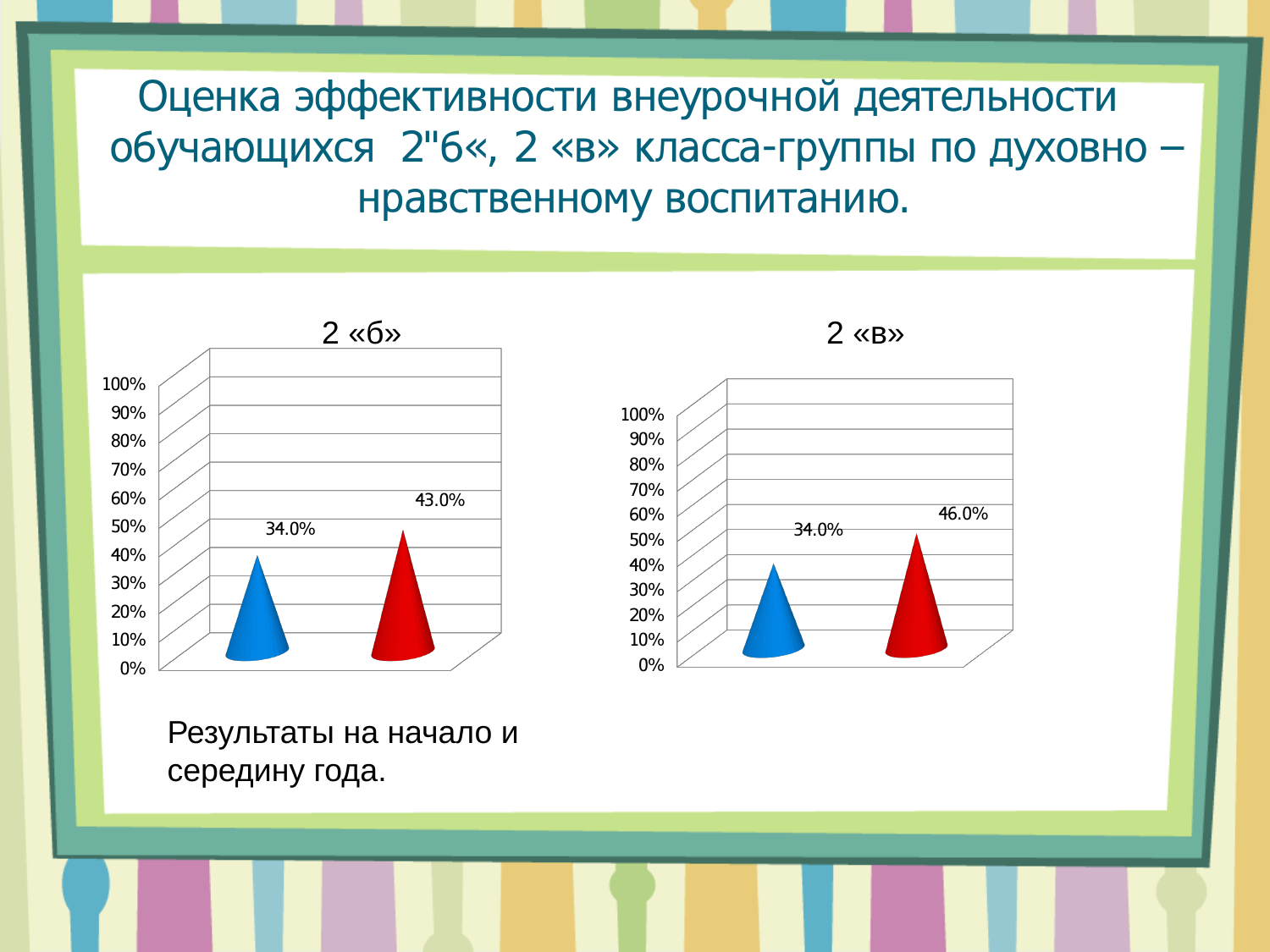

# Оценка эффективности внеурочной деятельности обучающихся  2"б«, 2 «в» класса-группы по духовно – нравственному воспитанию.

[unsupported chart]

     2 «б»

[unsupported chart]

          2 «в»
Результаты на начало и середину года.